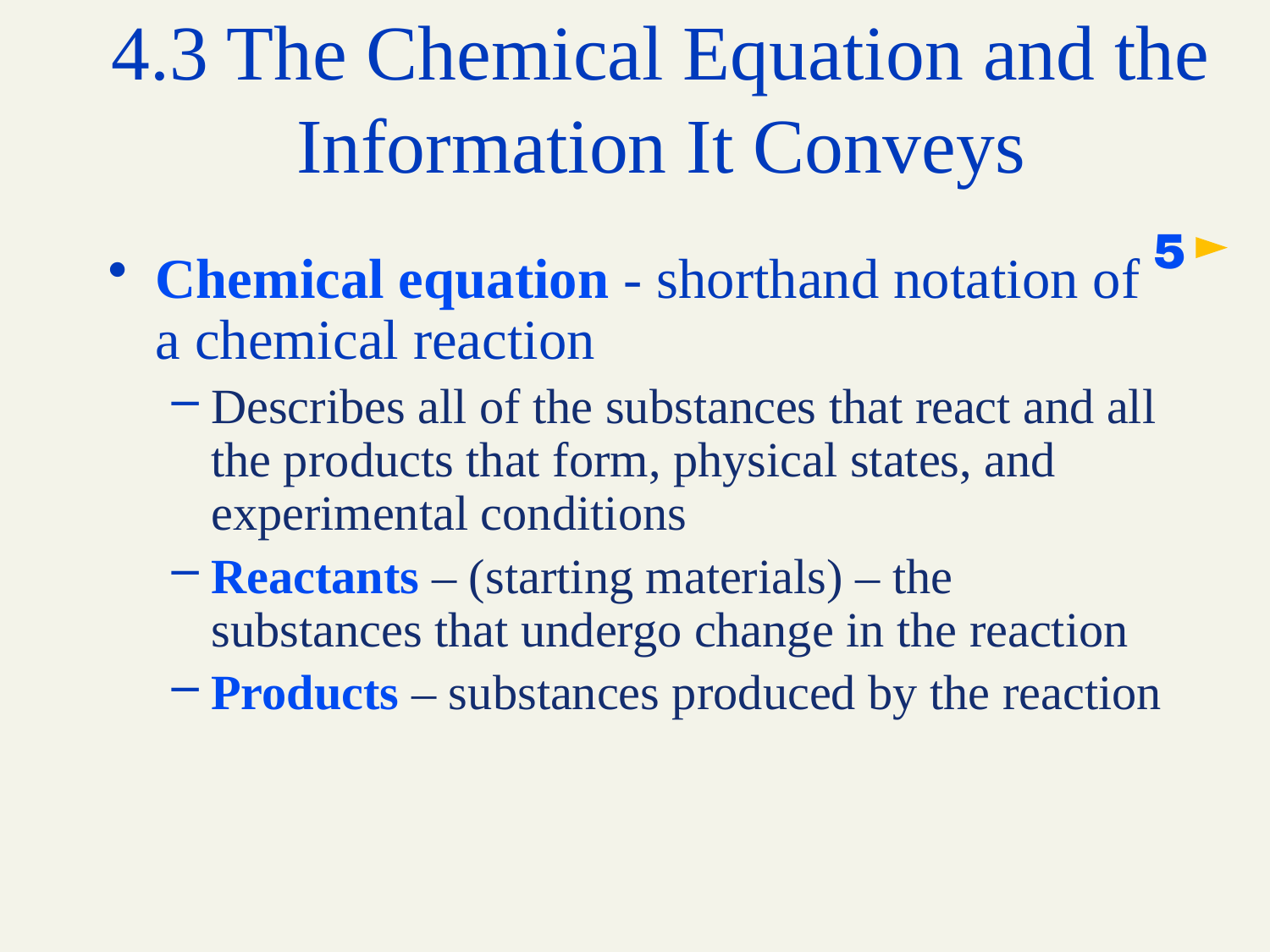

# 4.3 The Chemical Equation and the Information It Conveys
5

Chemical equation - shorthand notation of a chemical reaction
Describes all of the substances that react and all the products that form, physical states, and experimental conditions
Reactants – (starting materials) – the substances that undergo change in the reaction
Products – substances produced by the reaction